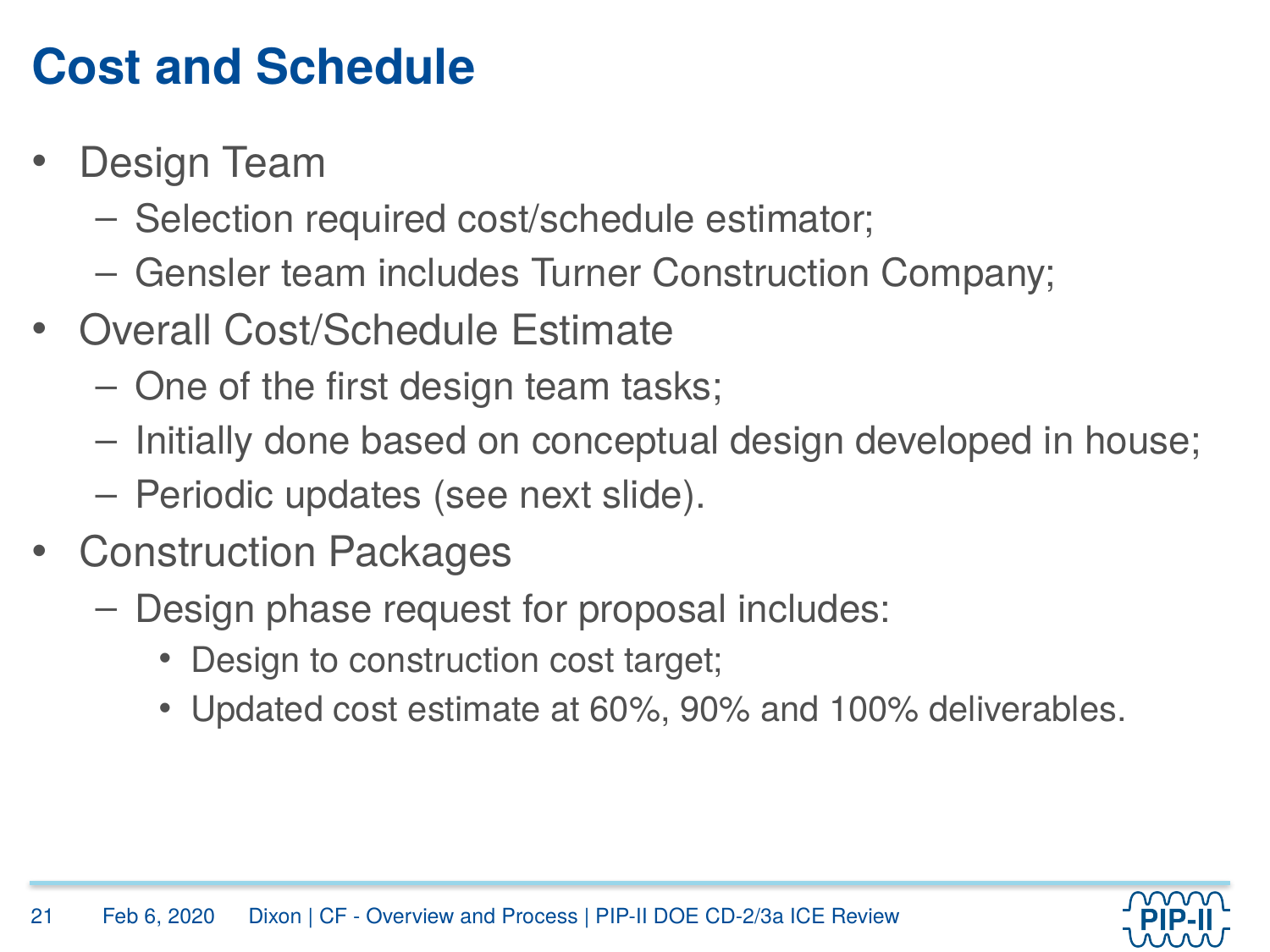

# Cost and Schedule
Design Team
Selection required cost/schedule estimator;
Gensler team includes Turner Construction Company;
Overall Cost/Schedule Estimate
One of the first design team tasks;
Initially done based on conceptual design developed in house;
Periodic updates (see next slide).
Construction Packages
Design phase request for proposal includes:
Design to construction cost target;
Updated cost estimate at 60%, 90% and 100% deliverables.

Feb 6, 2020
21
Dixon | CF - Overview and Process | PIP-II DOE CD-2/3a ICE Review